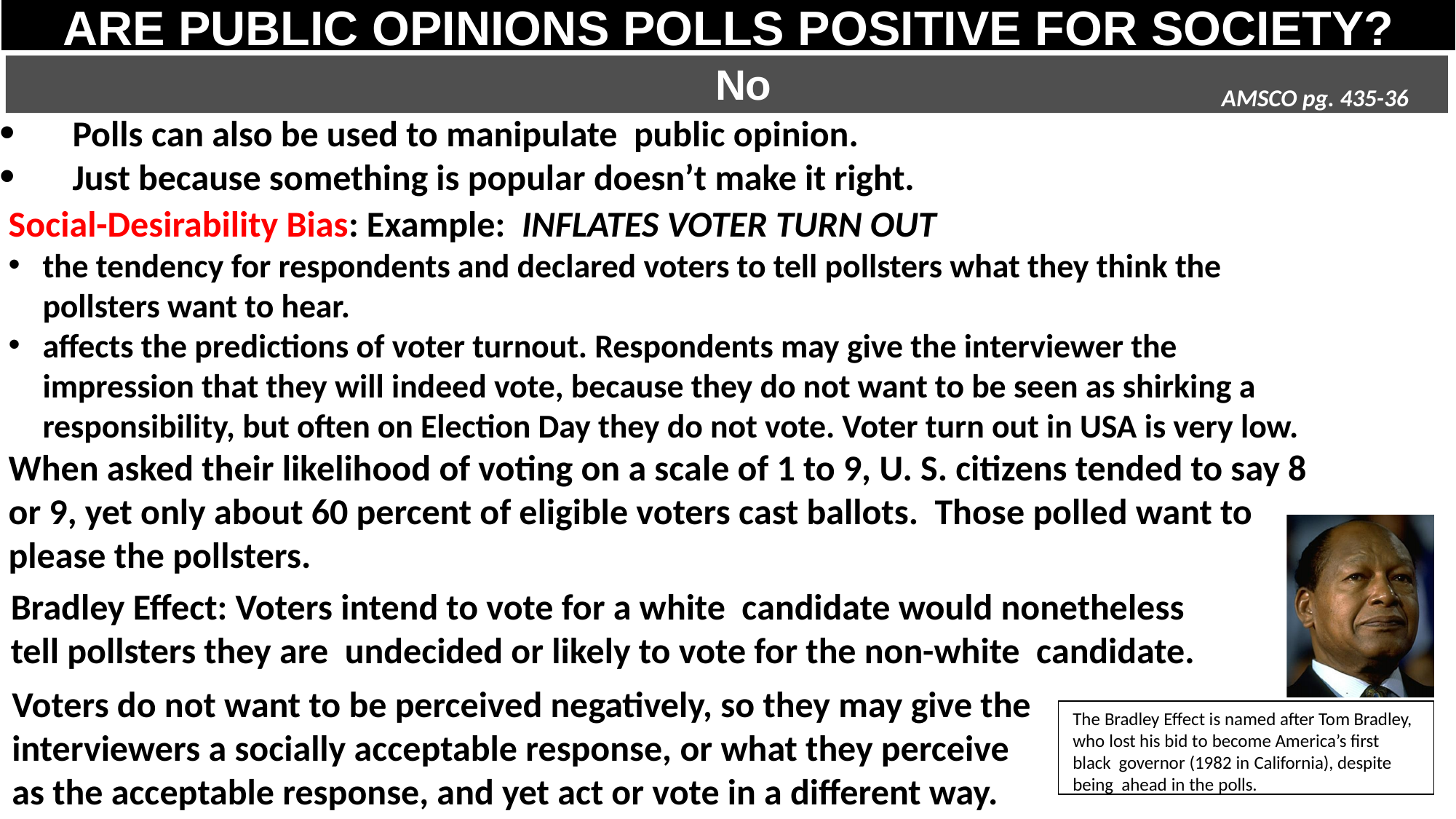

# ARE PUBLIC OPINIONS POLLS POSITIVE FOR SOCIETY?

No

AMSCO pg. 435-36
Polls can also be used to manipulate  public opinion.
Just because something is popular doesn’t make it right.
Social-Desirability Bias: Example:  INFLATES VOTER TURN OUT
the tendency for respondents and declared voters to tell pollsters what they think the pollsters want to hear.
affects the predictions of voter turnout. Respondents may give the interviewer the impression that they will indeed vote, because they do not want to be seen as shirking a responsibility, but often on Election Day they do not vote. Voter turn out in USA is very low.
When asked their likelihood of voting on a scale of 1 to 9, U. S. citizens tended to say 8 or 9, yet only about 60 percent of eligible voters cast ballots.  Those polled want to please the pollsters.

Bradley Effect: Voters intend to vote for a white  candidate would nonetheless tell pollsters they are  undecided or likely to vote for the non-white  candidate.
Voters do not want to be perceived negatively, so they may give the interviewers a socially acceptable response, or what they perceive as the acceptable response, and yet act or vote in a different way.
The Bradley Effect is named after Tom Bradley,  who lost his bid to become America’s first black  governor (1982 in California), despite being  ahead in the polls.